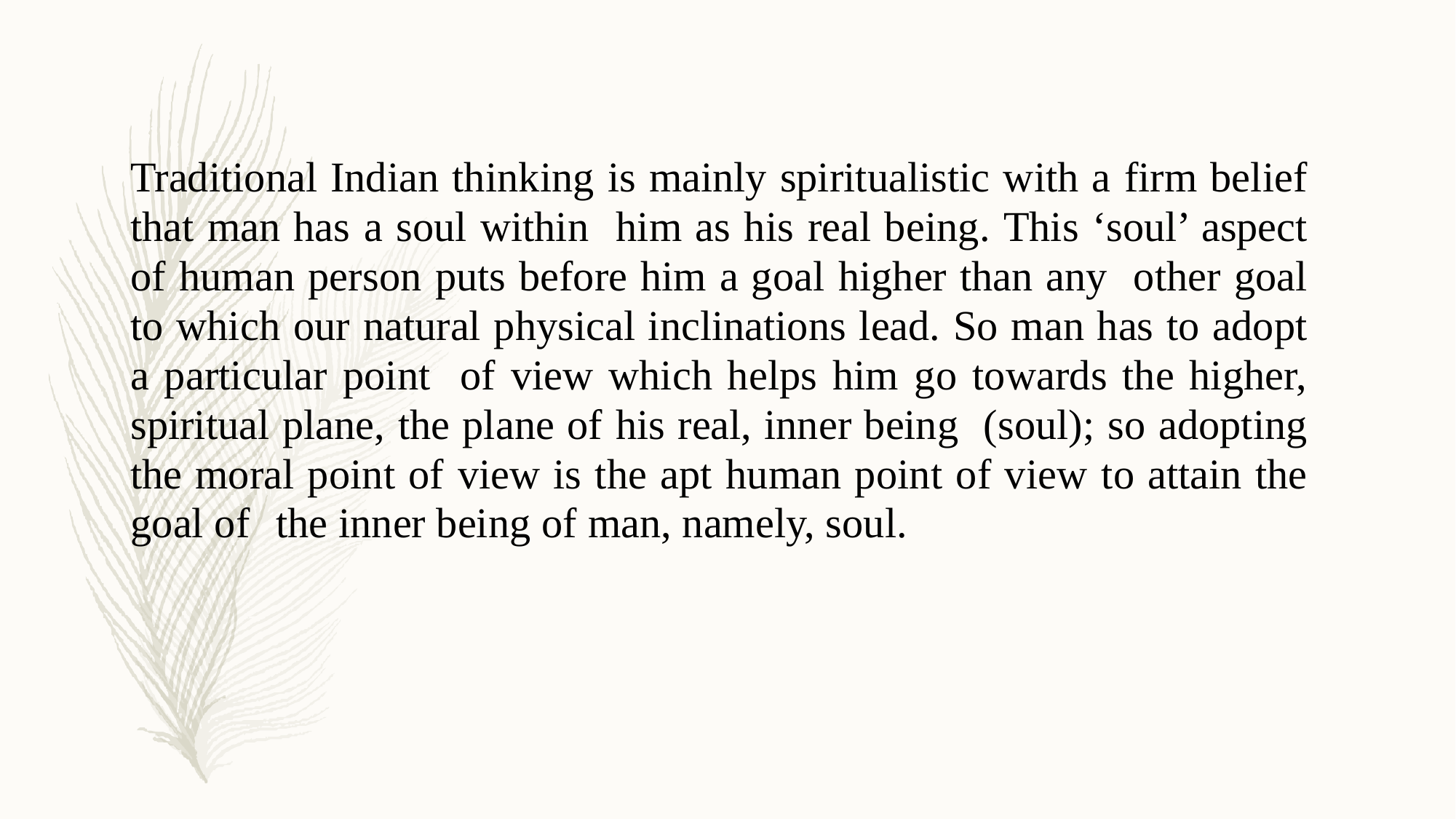

Traditional Indian thinking is mainly spiritualistic with a firm belief that man has a soul within  him as his real being. This ‘soul’ aspect of human person puts before him a goal higher than any  other goal to which our natural physical inclinations lead. So man has to adopt a particular point  of view which helps him go towards the higher, spiritual plane, the plane of his real, inner being  (soul); so adopting the moral point of view is the apt human point of view to attain the goal of  the inner being of man, namely, soul.